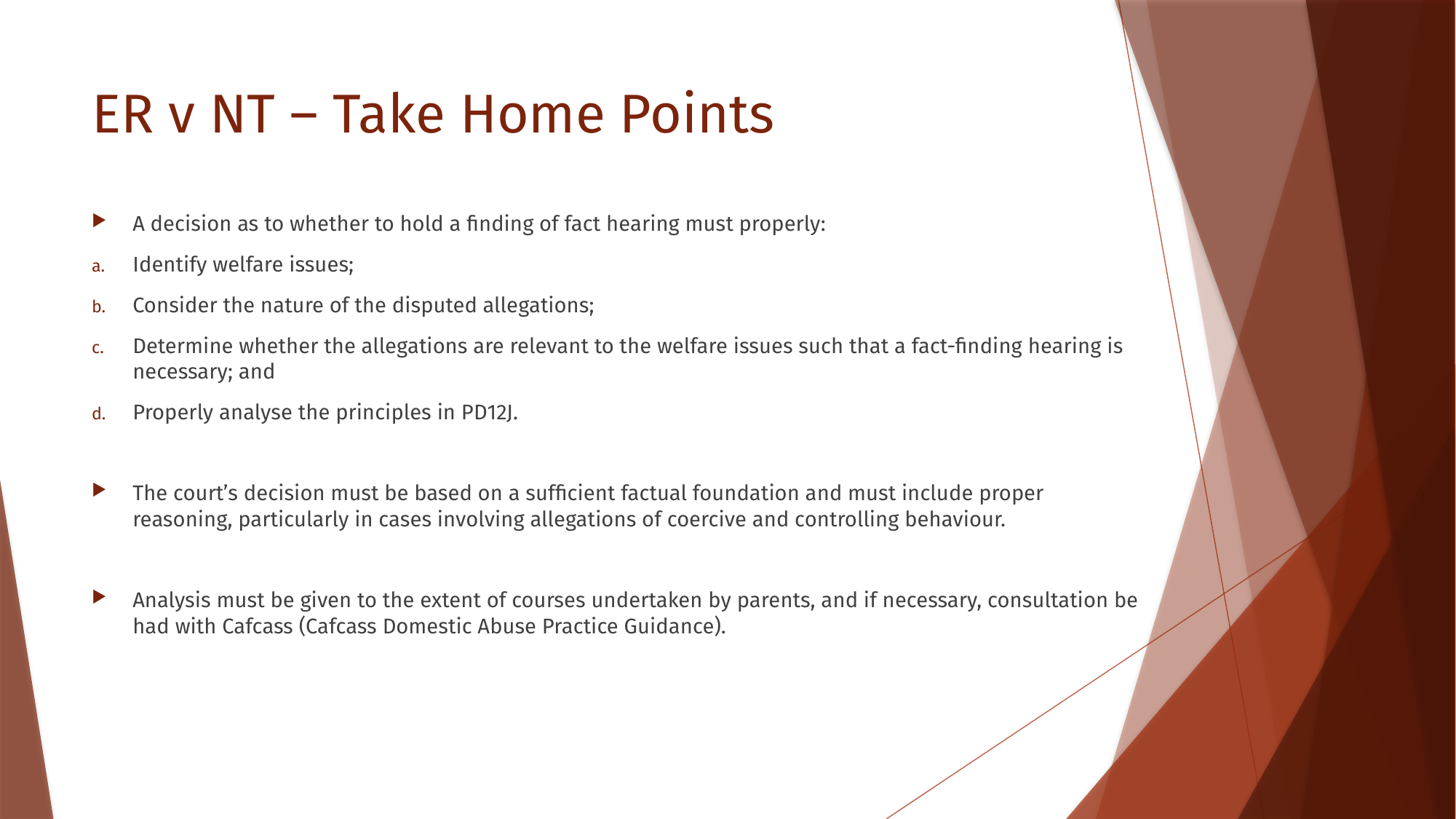

# ER v NT – Take Home Points
A decision as to whether to hold a finding of fact hearing must properly:
Identify welfare issues;
Consider the nature of the disputed allegations;
Determine whether the allegations are relevant to the welfare issues such that a fact-finding hearing is necessary; and
Properly analyse the principles in PD12J.

The court’s decision must be based on a sufficient factual foundation and must include proper reasoning, particularly in cases involving allegations of coercive and controlling behaviour.

Analysis must be given to the extent of courses undertaken by parents, and if necessary, consultation be had with Cafcass (Cafcass Domestic Abuse Practice Guidance).